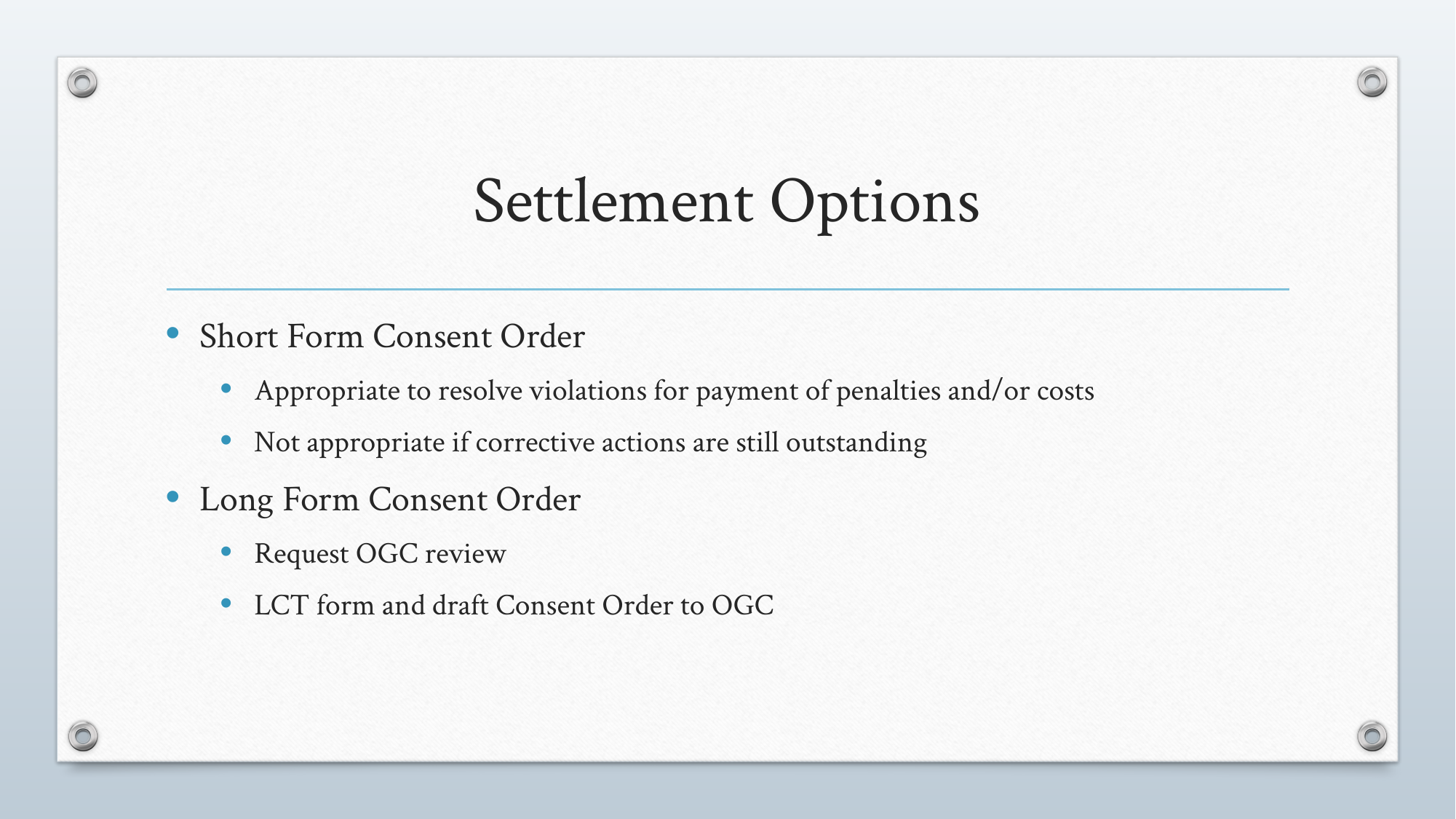

# Settlement Options
Short Form Consent Order
Appropriate to resolve violations for payment of penalties and/or costs
Not appropriate if corrective actions are still outstanding
Long Form Consent Order
Request OGC review
LCT form and draft Consent Order to OGC